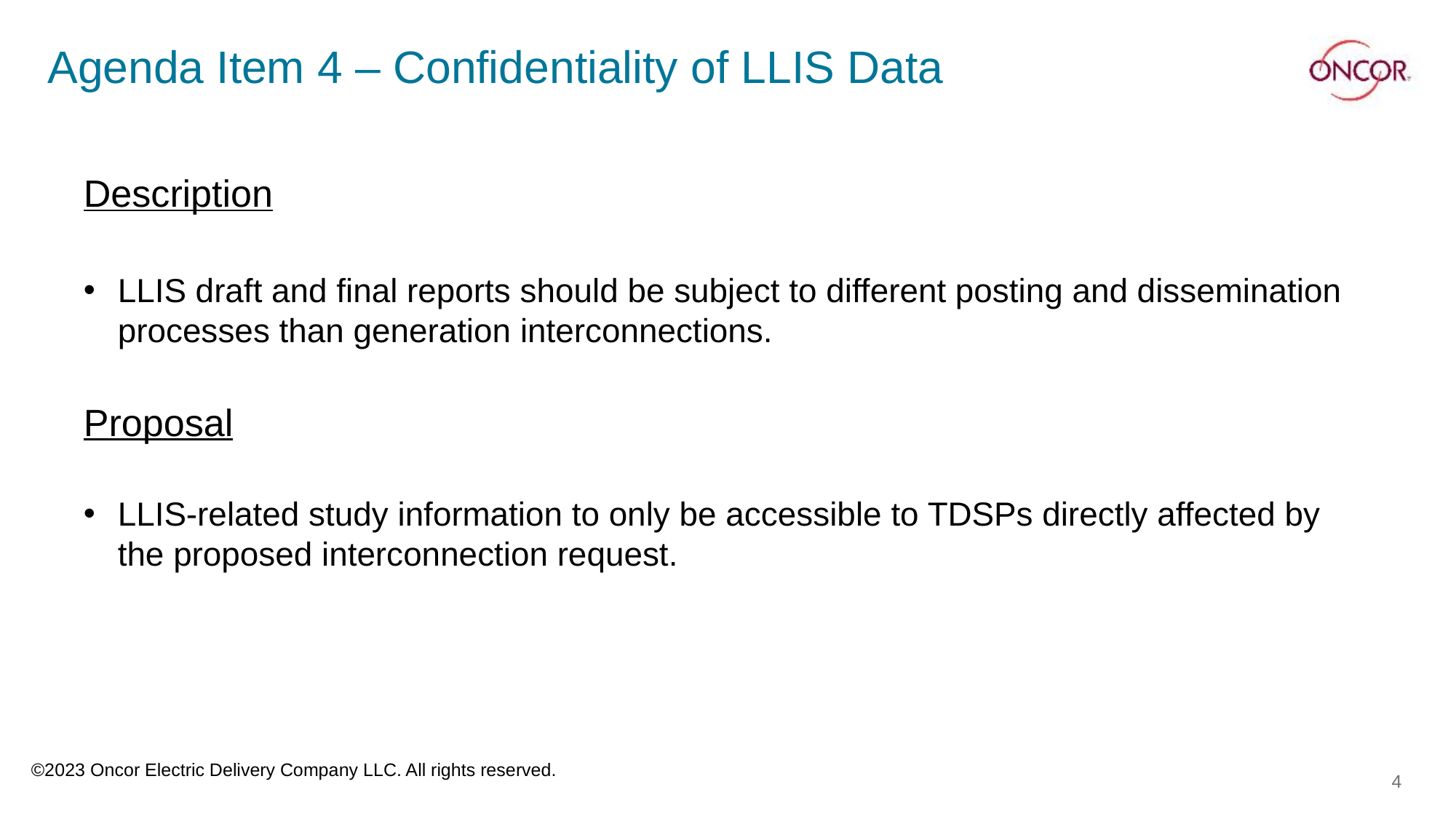

# Agenda Item 4 – Confidentiality of LLIS Data
Description

LLIS draft and final reports should be subject to different posting and dissemination processes than generation interconnections.

Proposal

LLIS-related study information to only be accessible to TDSPs directly affected by the proposed interconnection request.

©2023 Oncor Electric Delivery Company LLC. All rights reserved.
4